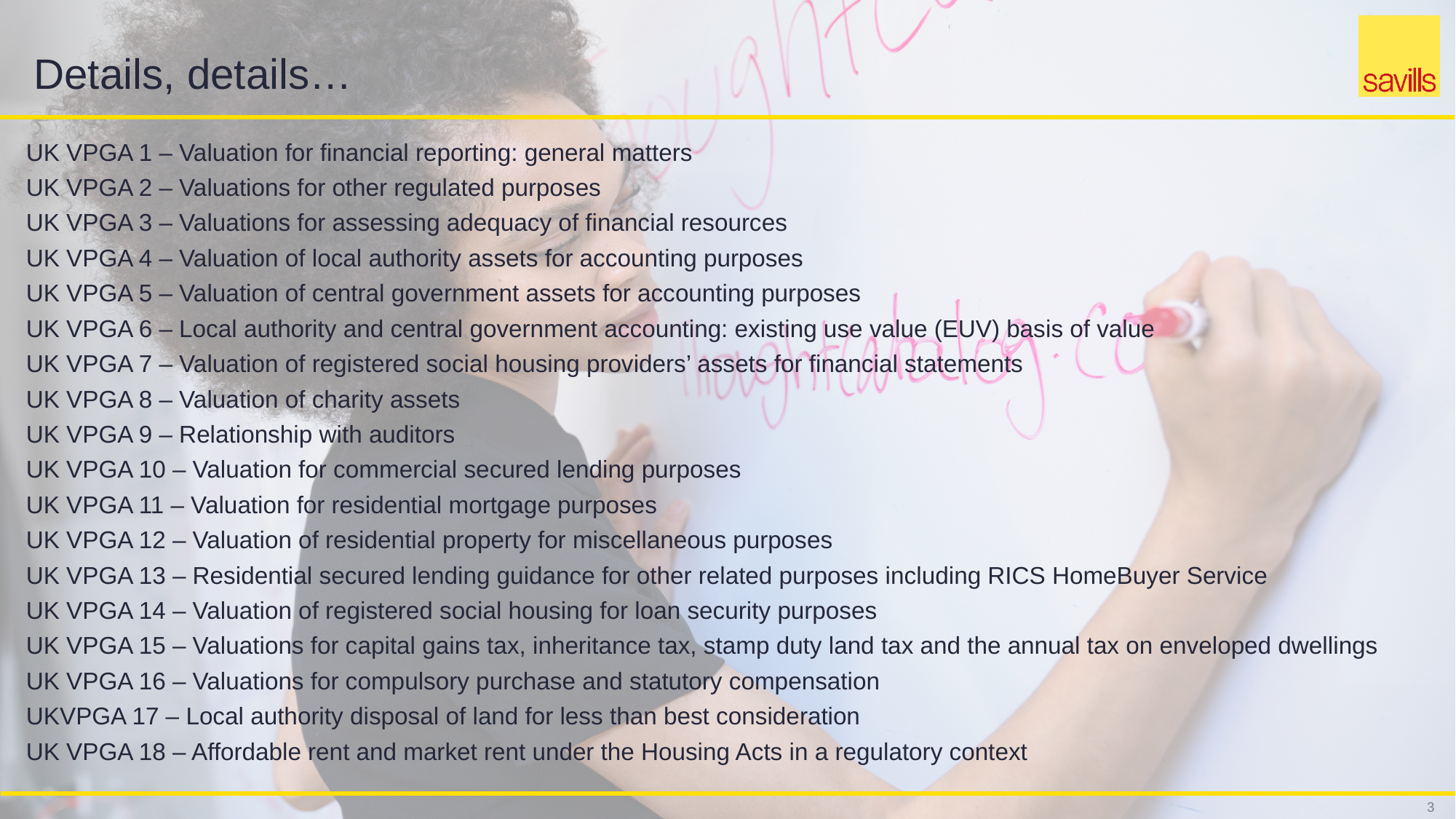

# Details, details…
UK VPGA 1 – Valuation for financial reporting: general matters
UK VPGA 2 – Valuations for other regulated purposes
UK VPGA 3 – Valuations for assessing adequacy of financial resources
UK VPGA 4 – Valuation of local authority assets for accounting purposes
UK VPGA 5 – Valuation of central government assets for accounting purposes
UK VPGA 6 – Local authority and central government accounting: existing use value (EUV) basis of value
UK VPGA 7 – Valuation of registered social housing providers’ assets for financial statements
UK VPGA 8 – Valuation of charity assets
UK VPGA 9 – Relationship with auditors
UK VPGA 10 – Valuation for commercial secured lending purposes
UK VPGA 11 – Valuation for residential mortgage purposes
UK VPGA 12 – Valuation of residential property for miscellaneous purposes
UK VPGA 13 – Residential secured lending guidance for other related purposes including RICS HomeBuyer Service
UK VPGA 14 – Valuation of registered social housing for loan security purposes
UK VPGA 15 – Valuations for capital gains tax, inheritance tax, stamp duty land tax and the annual tax on enveloped dwellings
UK VPGA 16 – Valuations for compulsory purchase and statutory compensation
UKVPGA 17 – Local authority disposal of land for less than best consideration
UK VPGA 18 – Affordable rent and market rent under the Housing Acts in a regulatory context

3